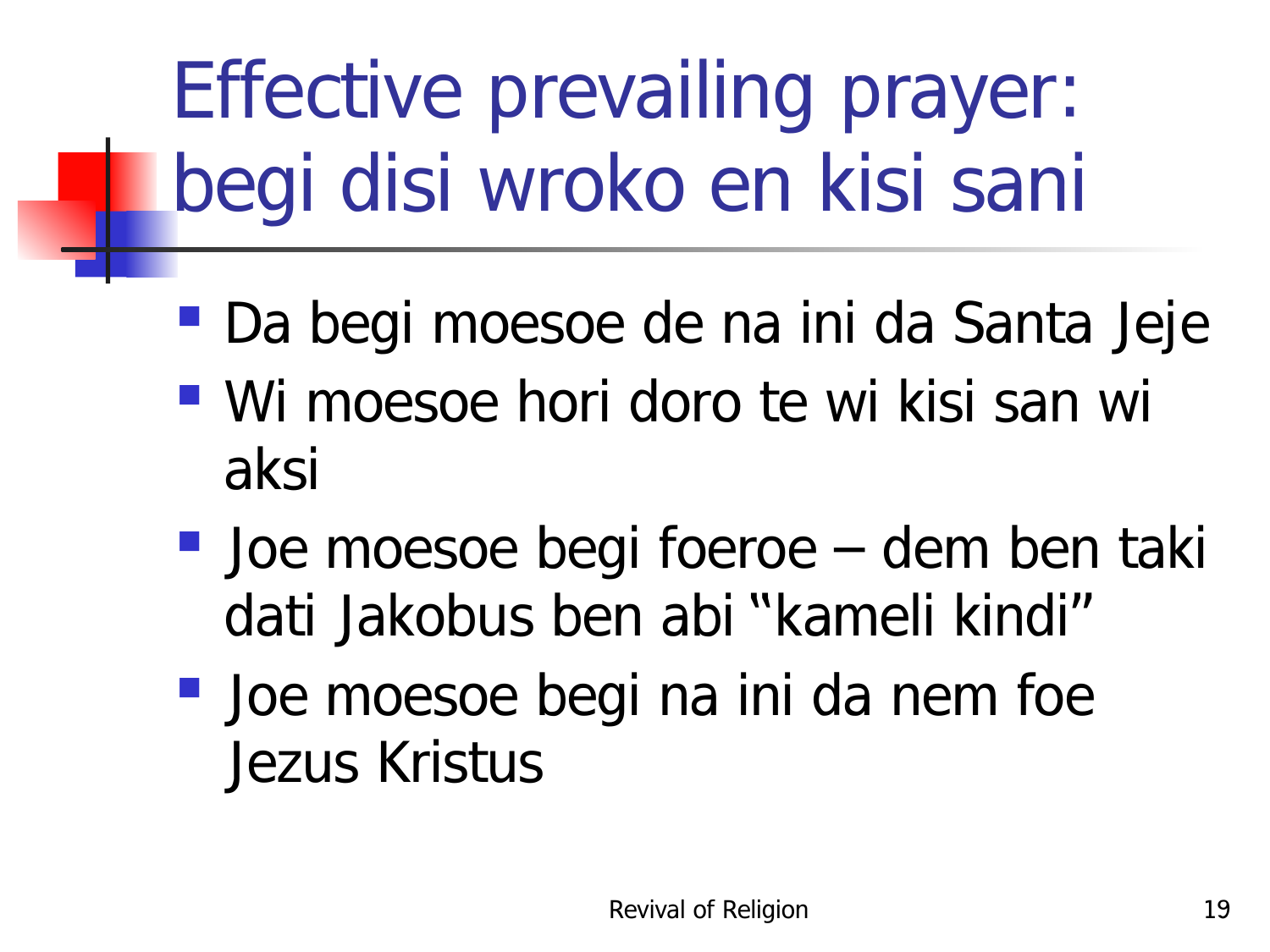

# Effective prevailing prayer: begi disi wroko en kisi sani
Da begi moesoe de na ini da Santa Jeje
Wi moesoe hori doro te wi kisi san wi aksi
Joe moesoe begi foeroe – dem ben taki dati Jakobus ben abi “kameli kindi”
Joe moesoe begi na ini da nem foe Jezus Kristus
Revival of Religion
19